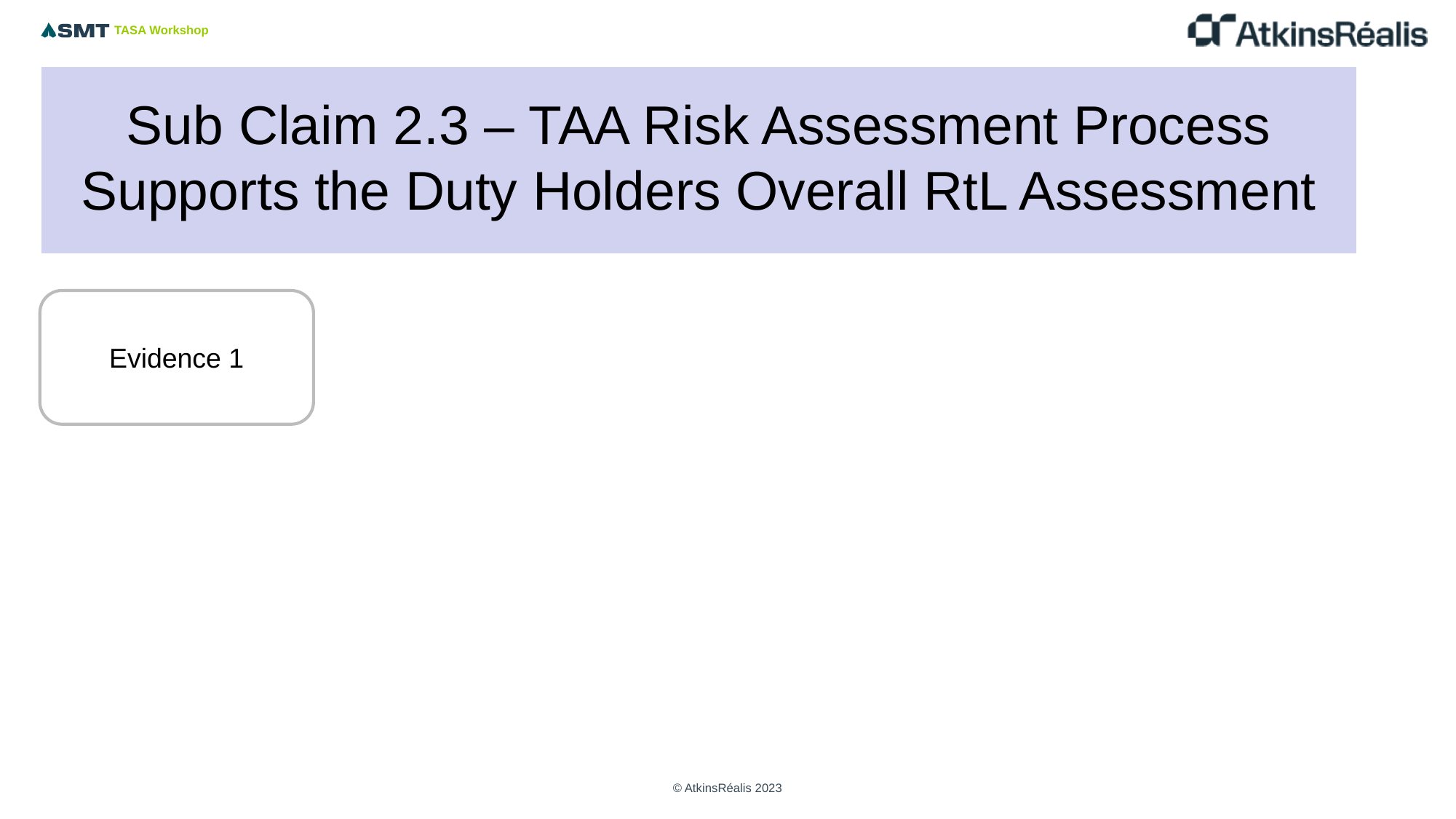

# Sub Claim 2.3 – TAA Risk Assessment Process Supports the Duty Holders Overall RtL Assessment
Copy as required
Evidence 1